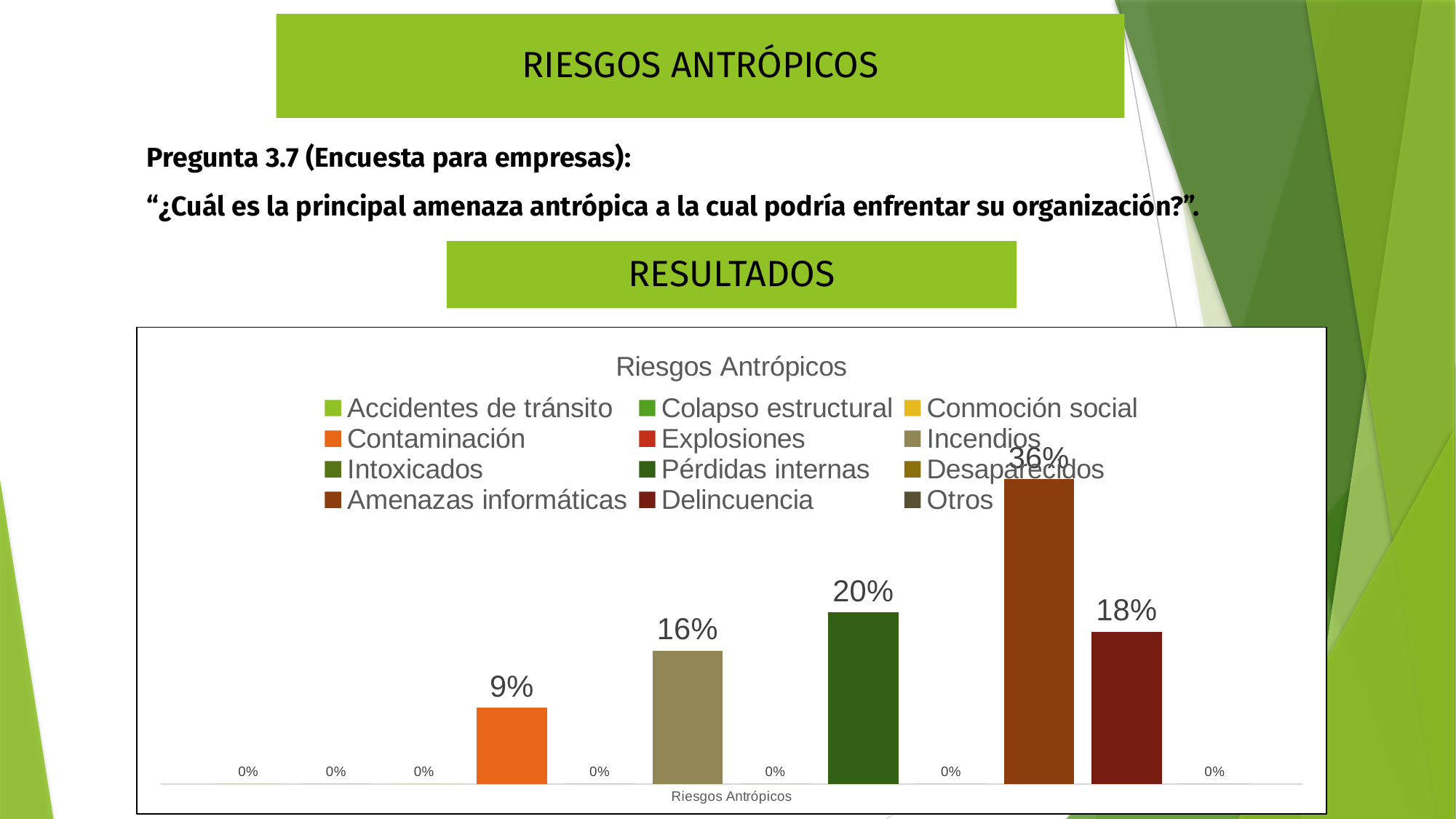

RIESGOS ANTRÓPICOS
Pregunta 3.7 (Encuesta para empresas):
“¿Cuál es la principal amenaza antrópica a la cual podría enfrentar su organización?”.

RESULTADOS

### Chart: Riesgos Antrópicos

| Category | Accidentes de tránsito | Colapso estructural | Conmoción social | Contaminación  | Explosiones  | Incendios  | Intoxicados  | Pérdidas internas | Desaparecidos  | Amenazas informáticas | Delincuencia  | Otros |
|---|---|---|---|---|---|---|---|---|---|---|---|---|
| Riesgos Antrópicos | 0.0 | 0.0 | 0.0 | 0.09090909090909104 | 0.0 | 0.15909090909090925 | 0.0 | 0.2045454545454548 | 0.0 | 0.3636363636363638 | 0.181818181818182 | 0.0 |